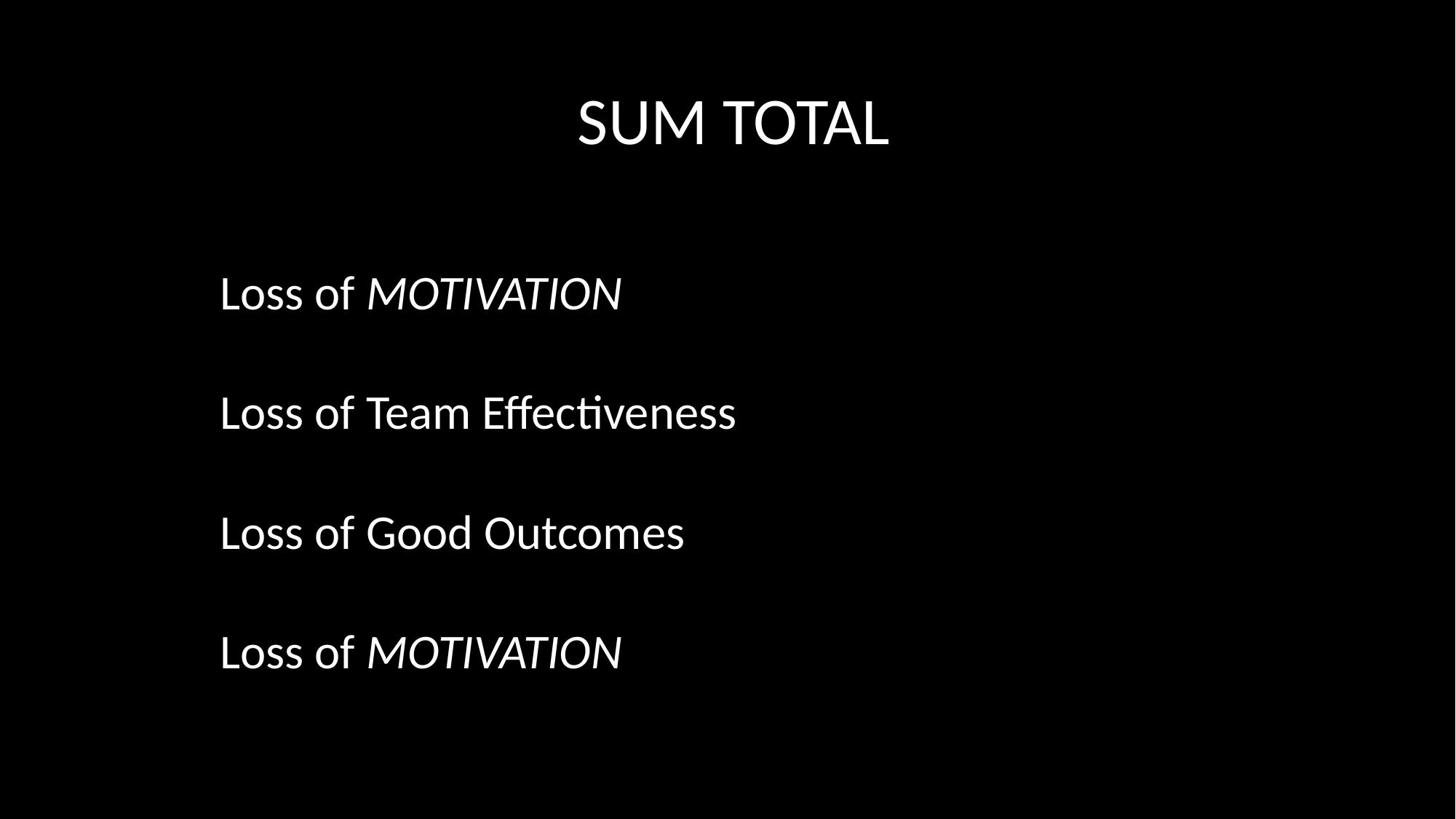

# SUM TOTAL

Loss of MOTIVATION

Loss of Team Effectiveness

Loss of Good Outcomes

Loss of MOTIVATION